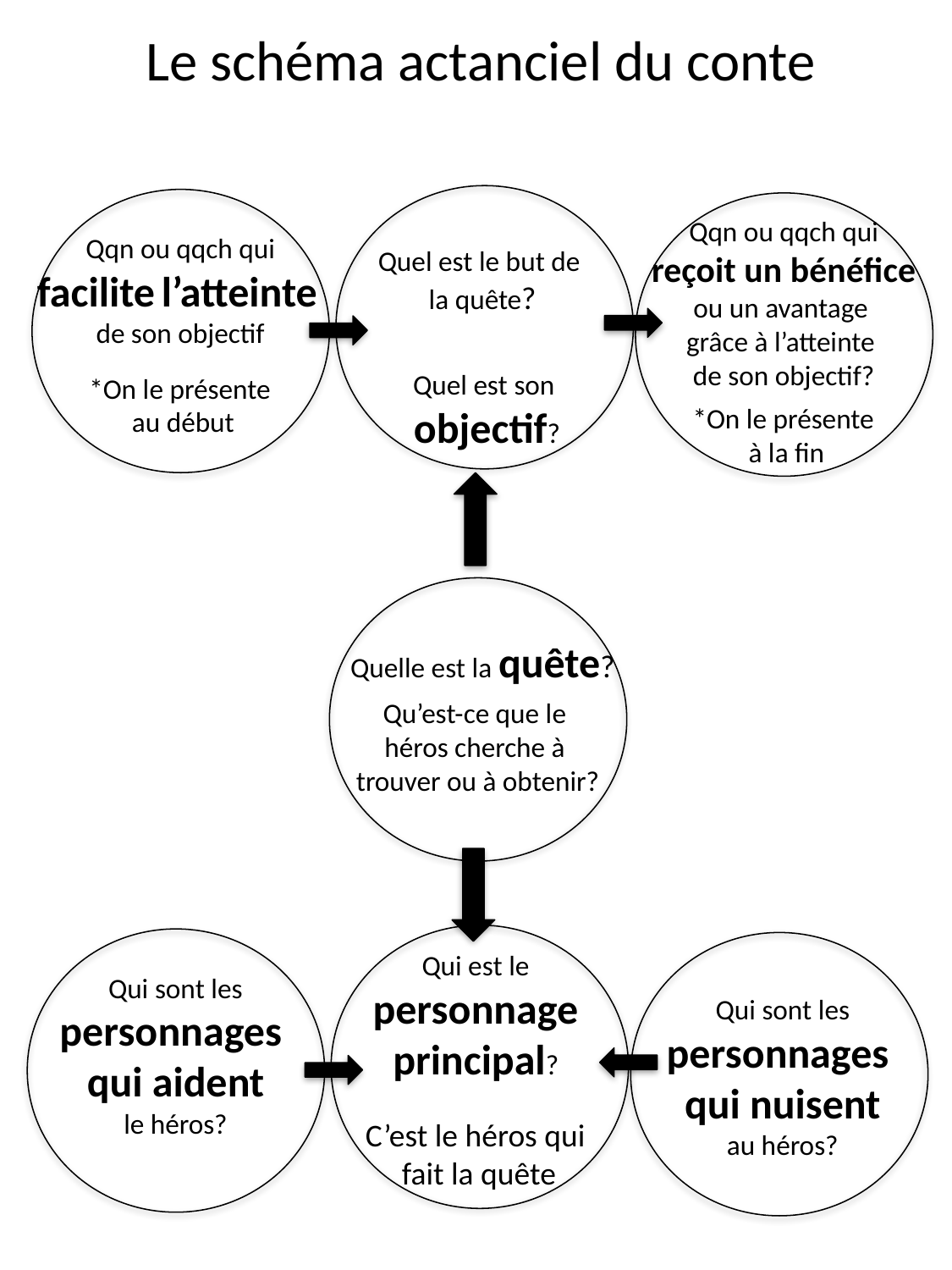

Le schéma actanciel du conte

Qqn ou qqch qui
reçoit un bénéfice
ou un avantage
grâce à l’atteinte
de son objectif?
Qqn ou qqch qui
facilite l’atteinte
de son objectif
Quel est le but de
la quête?

Quel est son
objectif?
*On le présente
au début
*On le présente
à la fin

Quelle est la quête?
Qu’est-ce que le
héros cherche à
trouver ou à obtenir?

Qui est le
personnage
principal?
Qui sont les
personnages
qui aident
le héros?
Qui sont les
personnages
qui nuisent
au héros?

C’est le héros qui
fait la quête